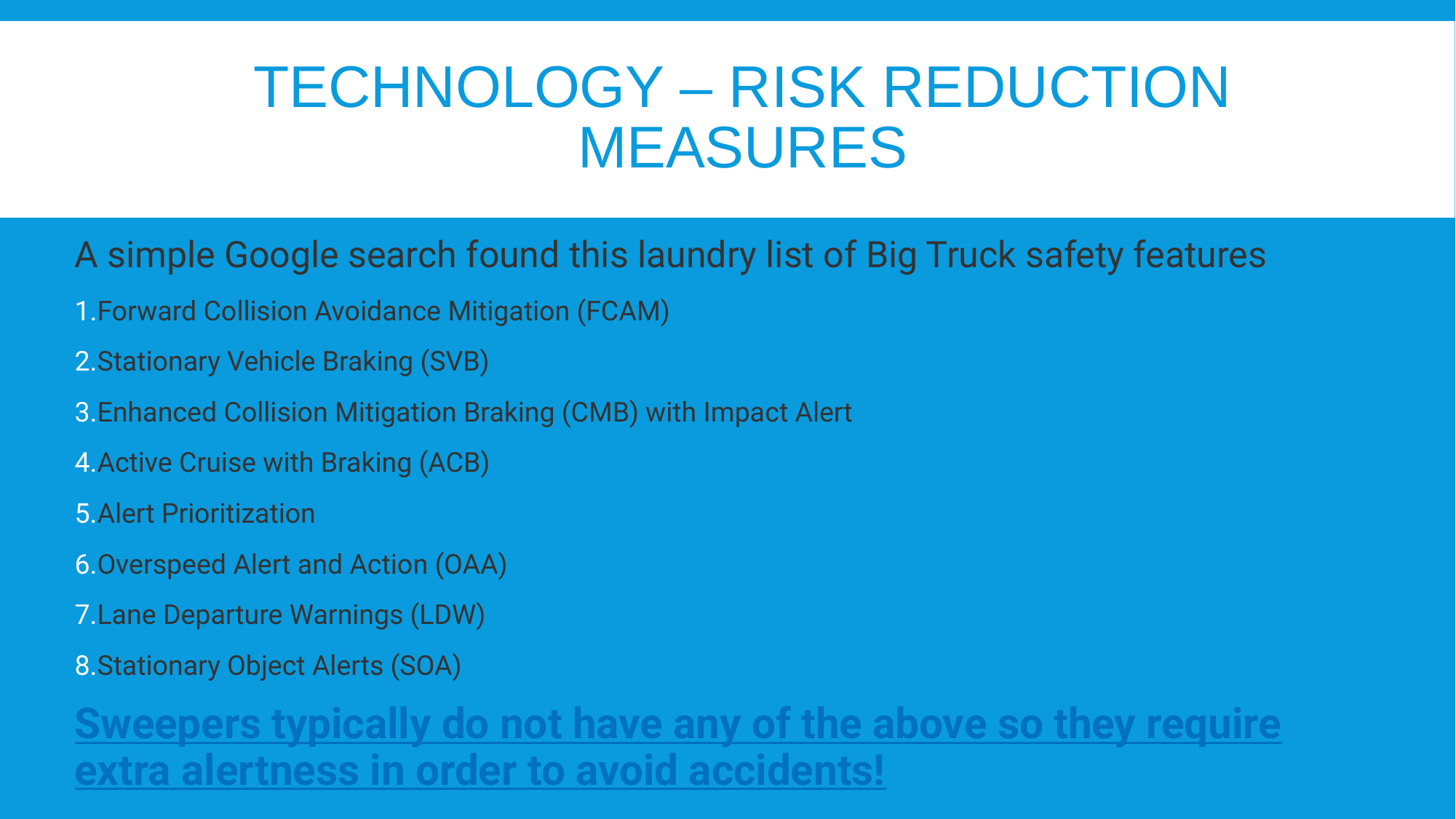

# Technology – risk reduction measures

A simple Google search found this laundry list of Big Truck safety features
Forward Collision Avoidance Mitigation (FCAM)
Stationary Vehicle Braking (SVB)
Enhanced Collision Mitigation Braking (CMB) with Impact Alert
Active Cruise with Braking (ACB)
Alert Prioritization
Overspeed Alert and Action (OAA)
Lane Departure Warnings (LDW)
Stationary Object Alerts (SOA)
Sweepers typically do not have any of the above so they require extra alertness in order to avoid accidents!